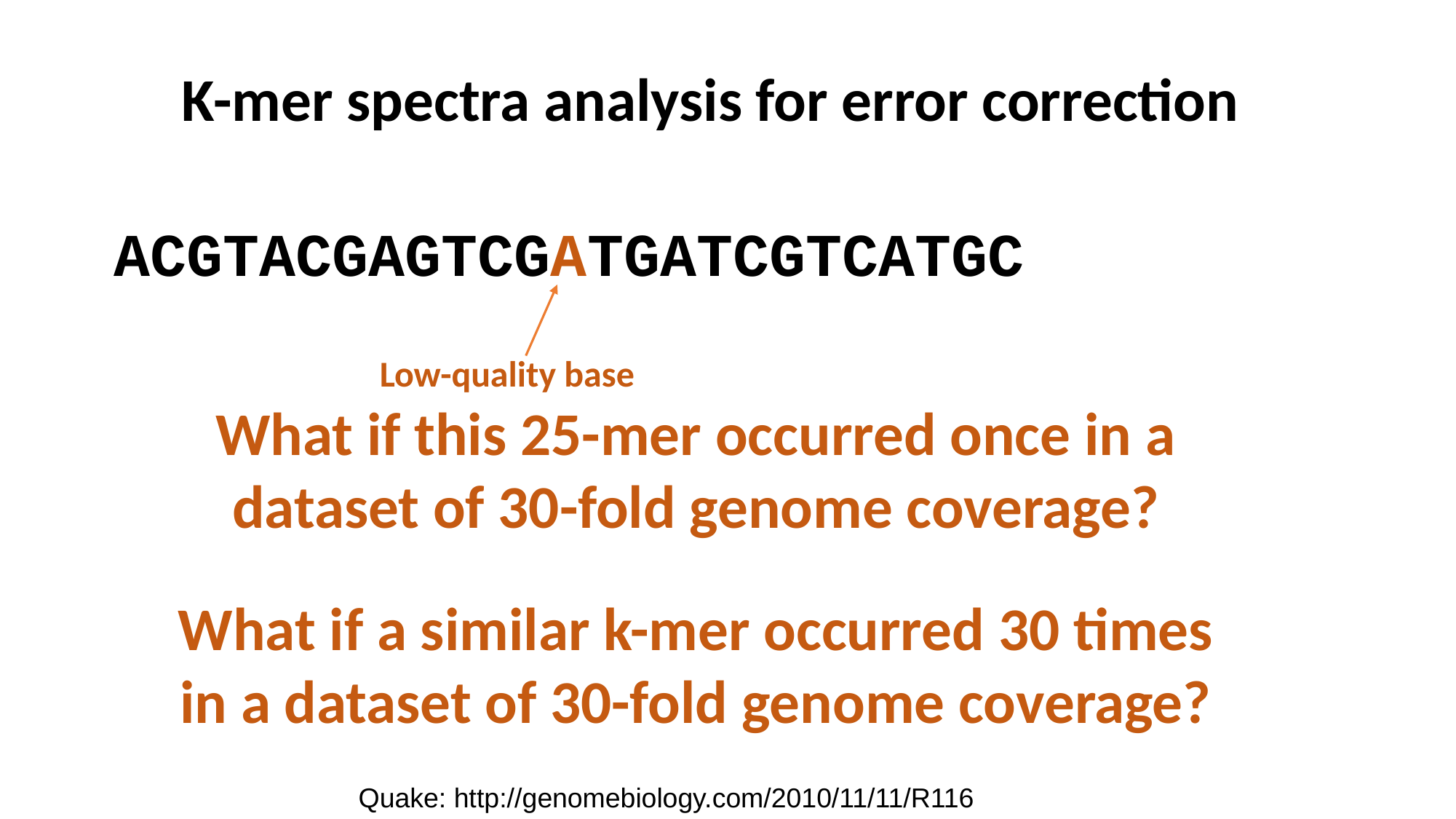

K-mer spectra analysis for error correction
ACGTACGAGTCGATGATCGTCATGC
Low-quality base
What if this 25-mer occurred once in a dataset of 30-fold genome coverage?
What if a similar k-mer occurred 30 times in a dataset of 30-fold genome coverage?
Quake: http://genomebiology.com/2010/11/11/R116